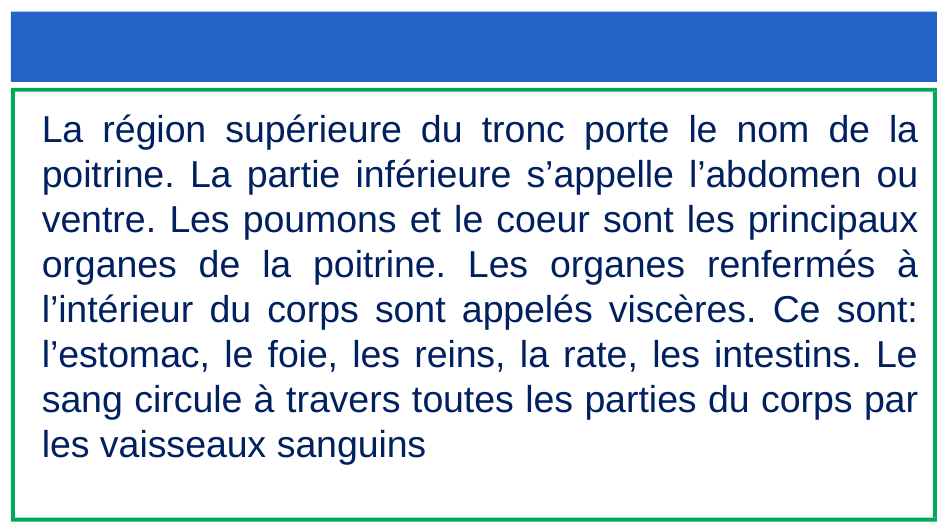

La région supérieure du tronc porte le nom de la poitrine. La partie inférieure s’appelle l’abdomen ou ventre. Les poumons et le coeur sont les principaux organes de la poitrine. Les organes renfermés à l’intérieur du corps sont appelés viscères. Ce sont: l’estomac, le foie, les reins, la rate, les intestins. Le sang circule à travers toutes les parties du corps par les vaisseaux sanguins